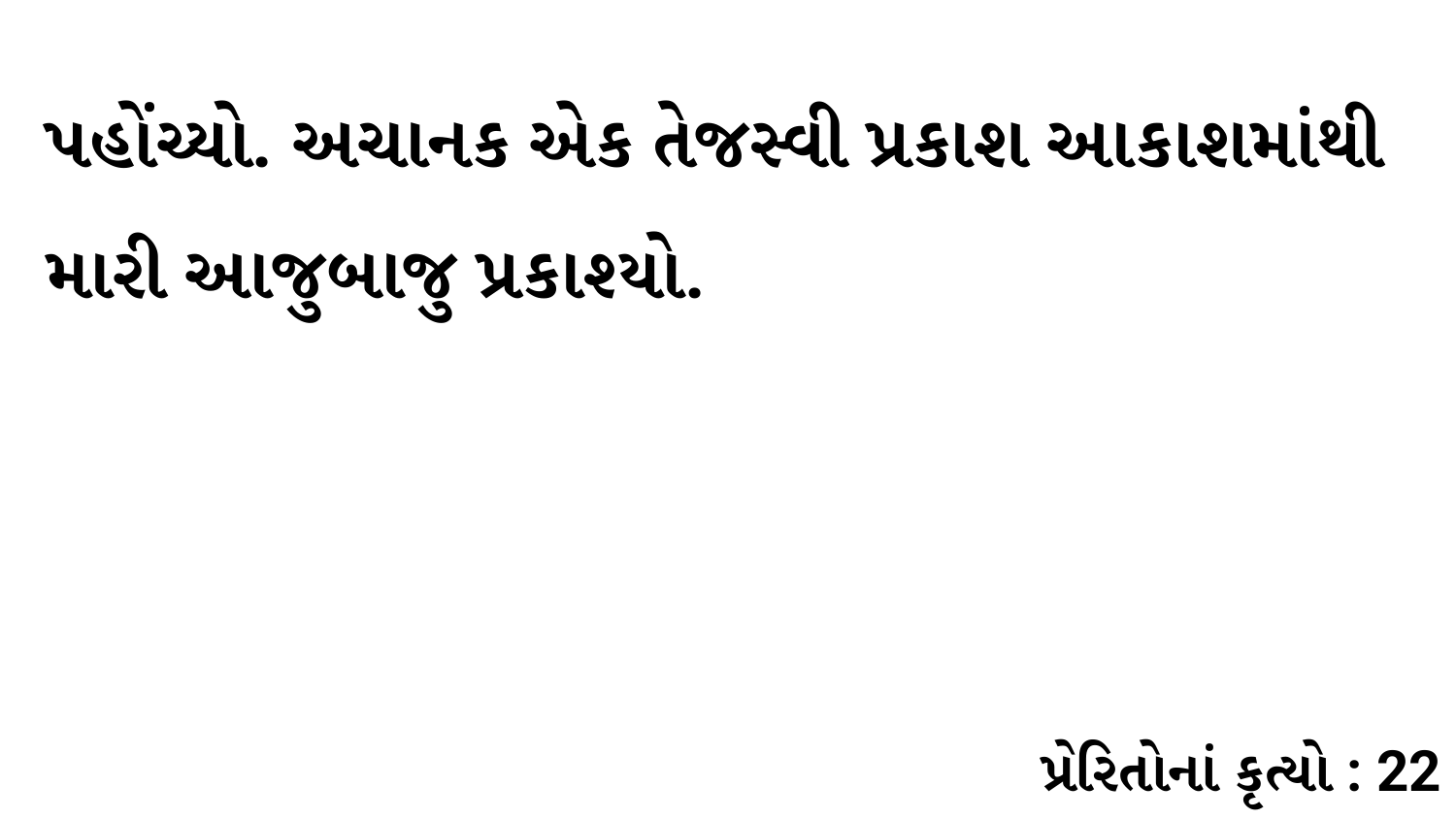

પહોંચ્યો. અચાનક એક તેજસ્વી પ્રકાશ આકાશમાંથી મારી આજુબાજુ પ્રકાશ્યો.
પ્રેરિતોનાં કૃત્યો : 22